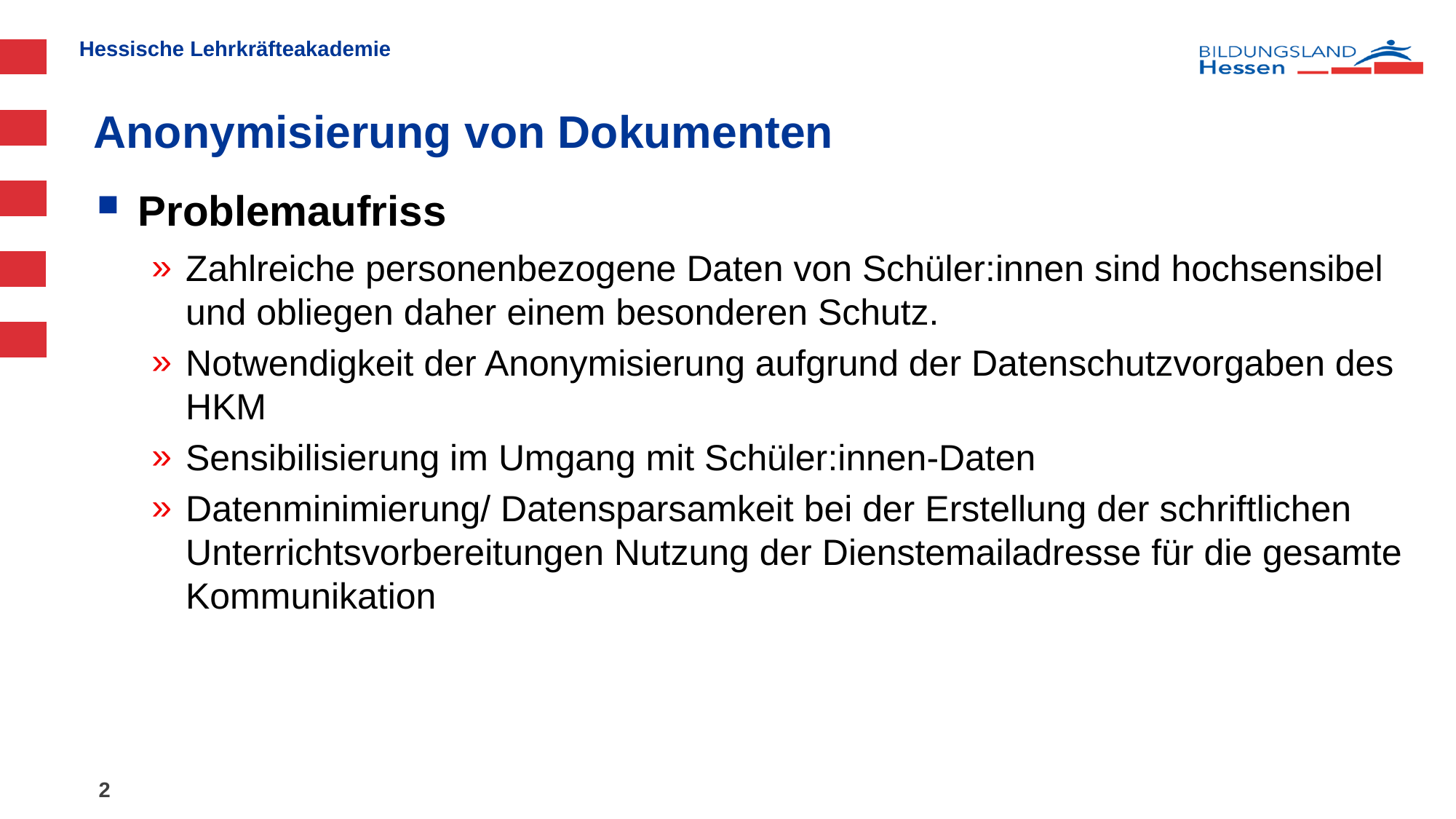

# Anonymisierung von Dokumenten
Problemaufriss
Zahlreiche personenbezogene Daten von Schüler:innen sind hochsensibel und obliegen daher einem besonderen Schutz.
Notwendigkeit der Anonymisierung aufgrund der Datenschutzvorgaben des HKM
Sensibilisierung im Umgang mit Schüler:innen-Daten
Datenminimierung/ Datensparsamkeit bei der Erstellung der schriftlichen Unterrichtsvorbereitungen Nutzung der Dienstemailadresse für die gesamte Kommunikation

2